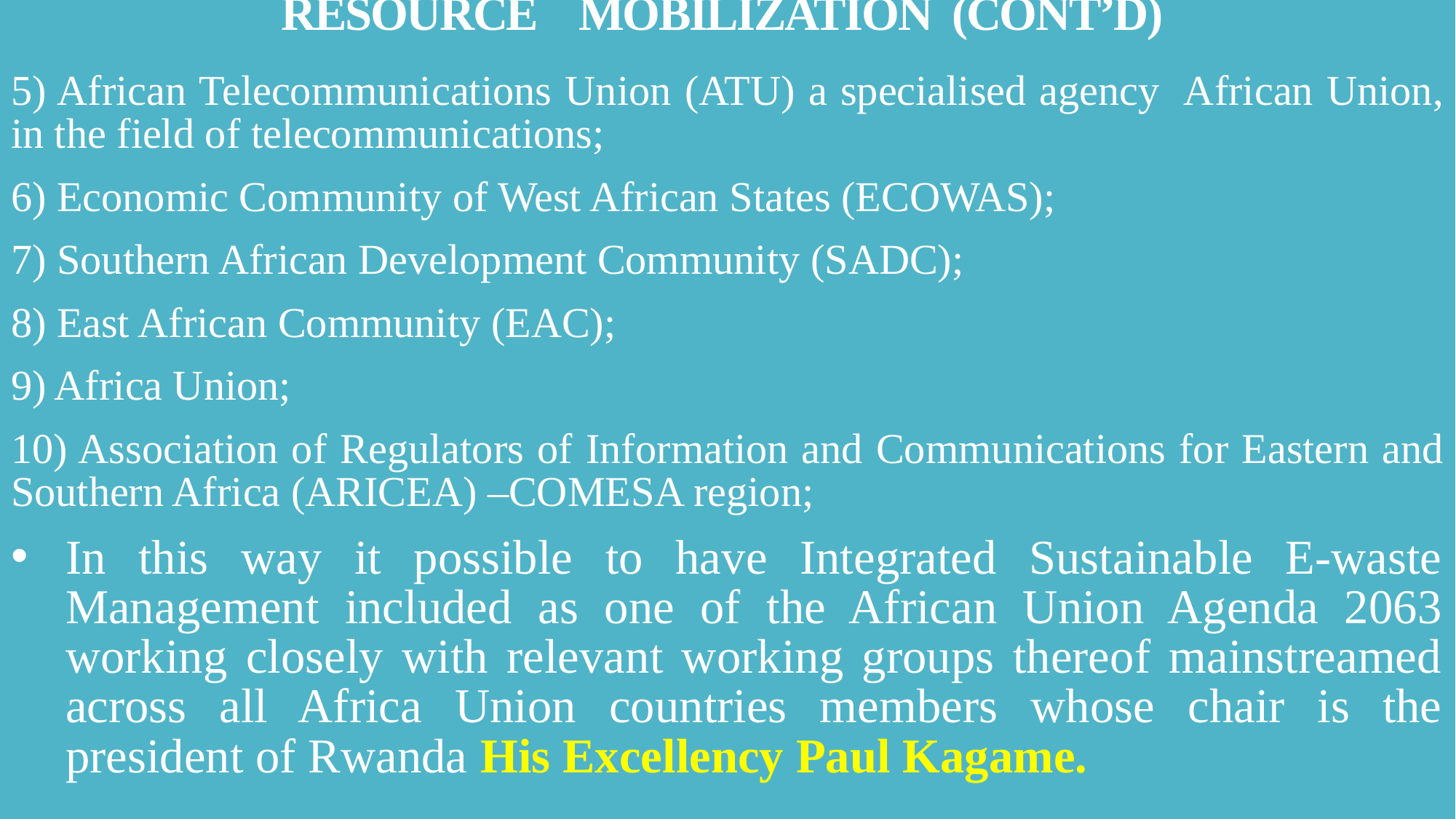

# Resource    mobilization  (cont’d)
5) African Telecommunications Union (ATU) a specialised agency  African Union, in the field of telecommunications;
6) Economic Community of West African States (ECOWAS);
7) Southern African Development Community (SADC);
8) East African Community (EAC);
9) Africa Union;
10) Association of Regulators of Information and Communications for Eastern and Southern Africa (ARICEA) –COMESA region;
In this way it possible to have Integrated Sustainable E-waste Management included as one of the African Union Agenda 2063 working closely with relevant working groups thereof mainstreamed across all Africa Union countries members whose chair is the president of Rwanda His Excellency Paul Kagame.